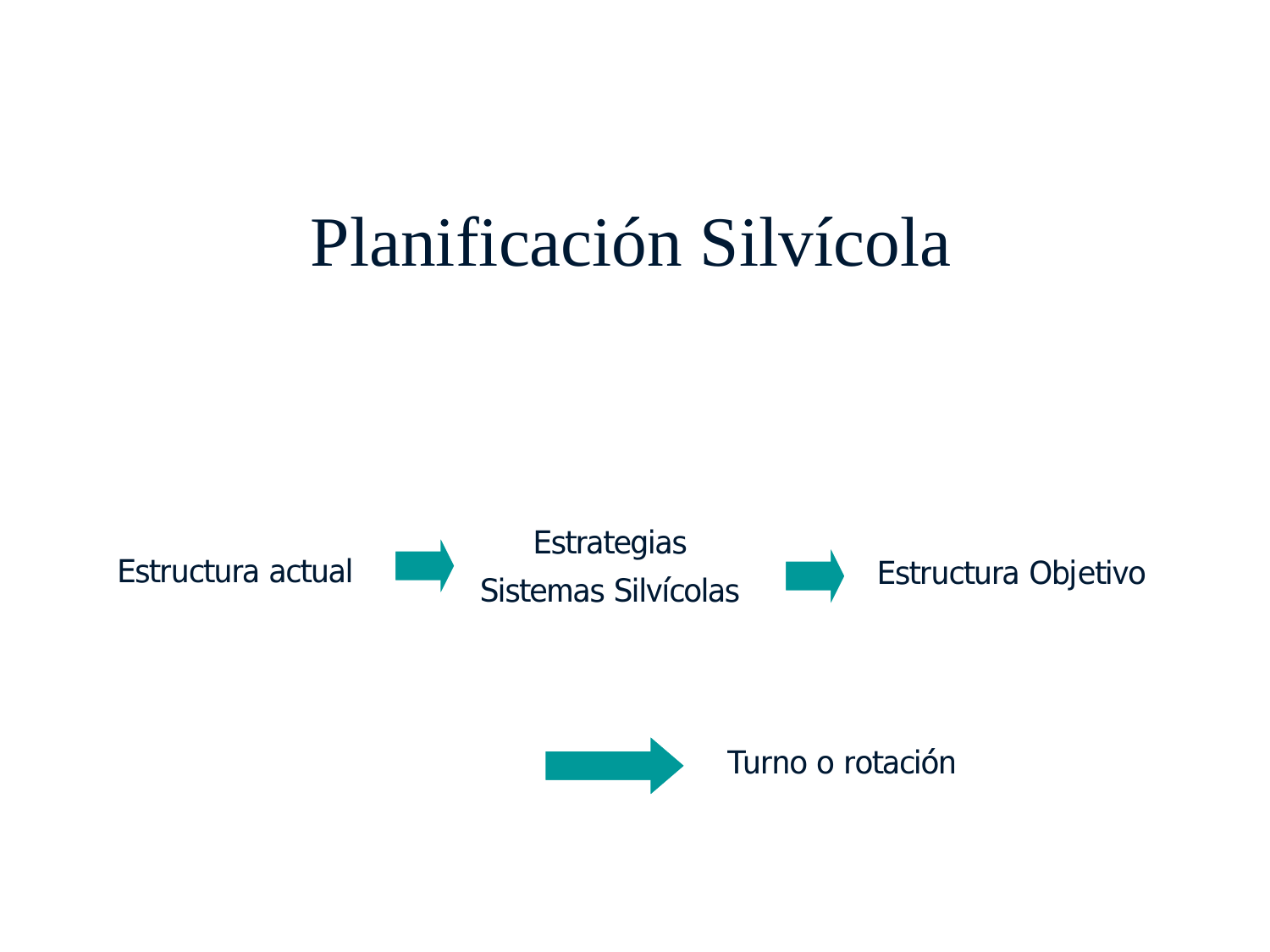

# Planificación Silvícola

Estrategias
Sistemas Silvícolas

Estructura actual

Estructura Objetivo

Turno o rotación